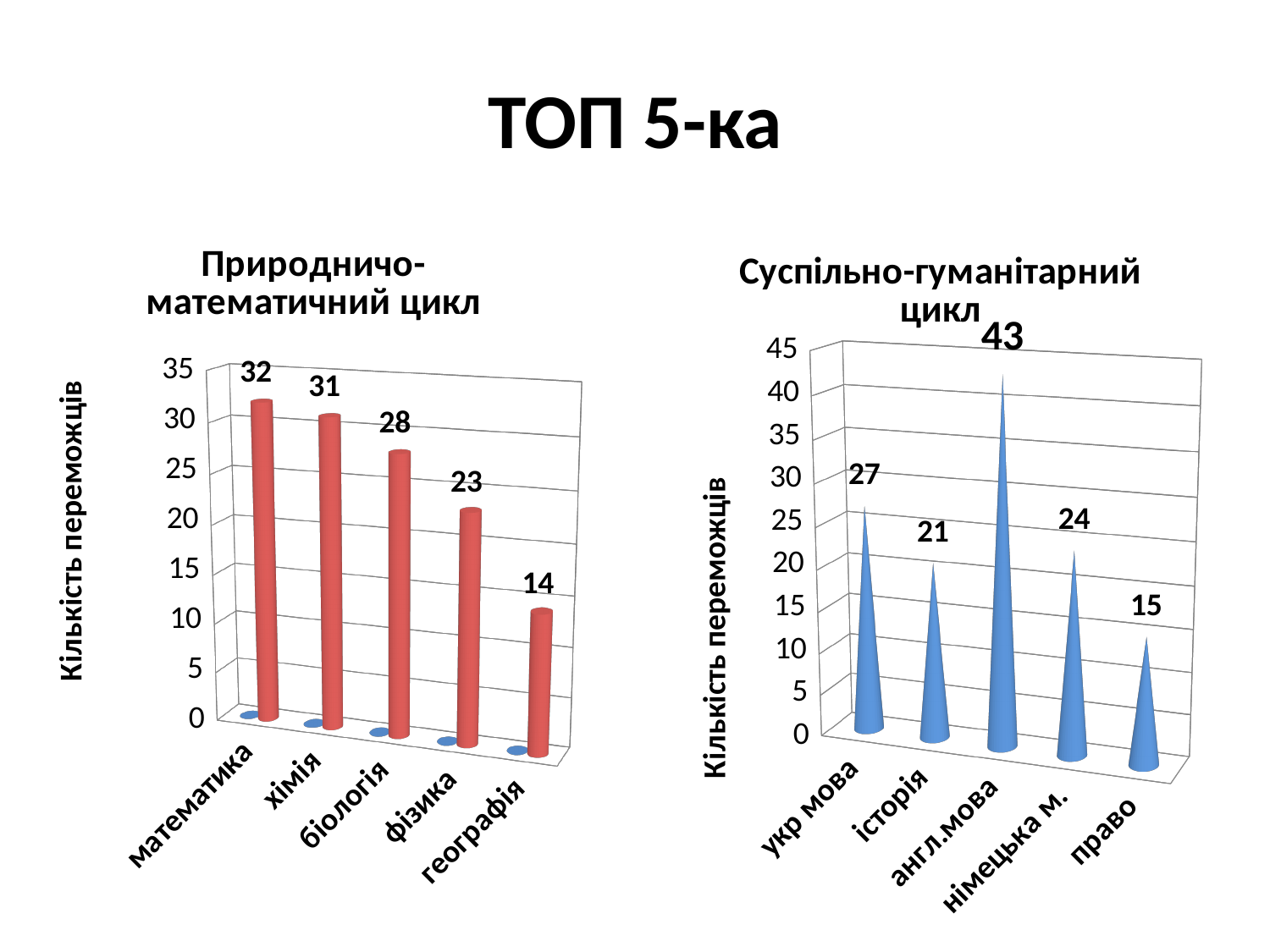

# ТОП 5-ка

[unsupported chart]

[unsupported chart]